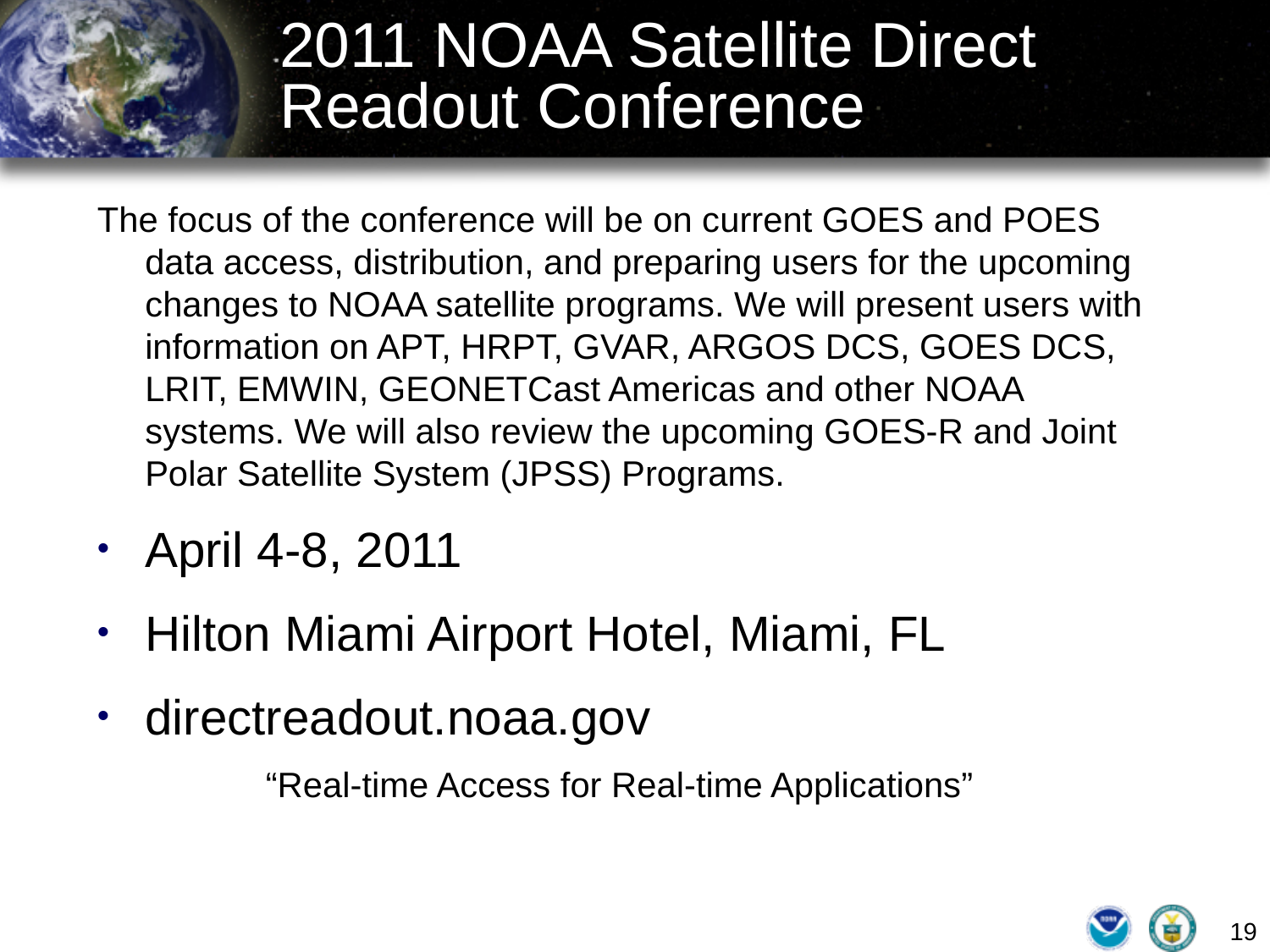

# 2011 NOAA Satellite Direct Readout Conference
The focus of the conference will be on current GOES and POES data access, distribution, and preparing users for the upcoming changes to NOAA satellite programs. We will present users with information on APT, HRPT, GVAR, ARGOS DCS, GOES DCS, LRIT, EMWIN, GEONETCast Americas and other NOAA systems. We will also review the upcoming GOES-R and Joint Polar Satellite System (JPSS) Programs.
April 4-8, 2011
Hilton Miami Airport Hotel, Miami, FL
directreadout.noaa.gov
“Real-time Access for Real-time Applications”

19